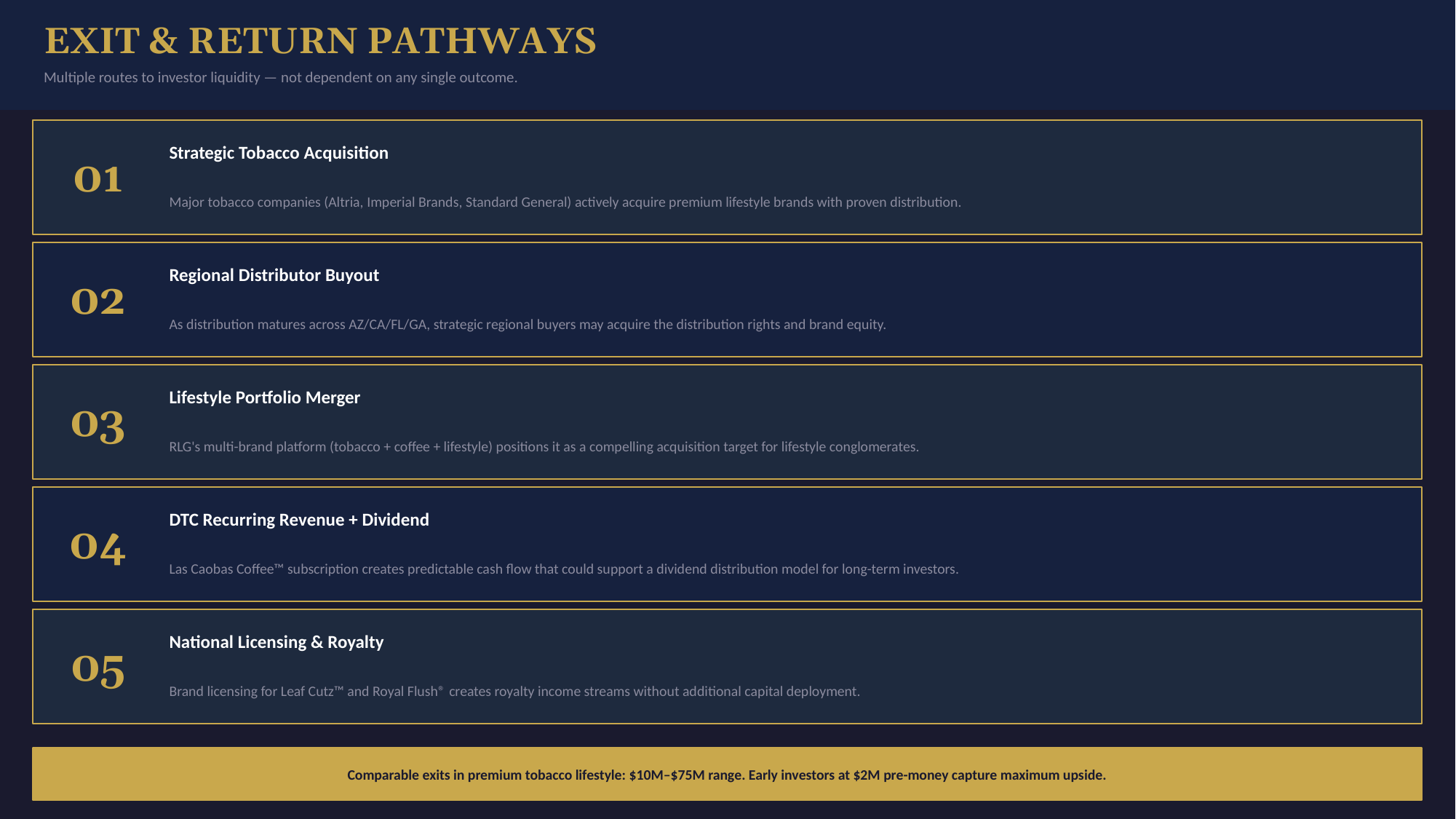

EXIT & RETURN PATHWAYS
Multiple routes to investor liquidity — not dependent on any single outcome.

01
Strategic Tobacco Acquisition
Major tobacco companies (Altria, Imperial Brands, Standard General) actively acquire premium lifestyle brands with proven distribution.

02
Regional Distributor Buyout
As distribution matures across AZ/CA/FL/GA, strategic regional buyers may acquire the distribution rights and brand equity.

03
Lifestyle Portfolio Merger
RLG's multi-brand platform (tobacco + coffee + lifestyle) positions it as a compelling acquisition target for lifestyle conglomerates.

04
DTC Recurring Revenue + Dividend
Las Caobas Coffee™ subscription creates predictable cash flow that could support a dividend distribution model for long-term investors.

05
National Licensing & Royalty
Brand licensing for Leaf Cutz™ and Royal Flush®️ creates royalty income streams without additional capital deployment.

Comparable exits in premium tobacco lifestyle: $10M–$75M range. Early investors at $2M pre-money capture maximum upside.